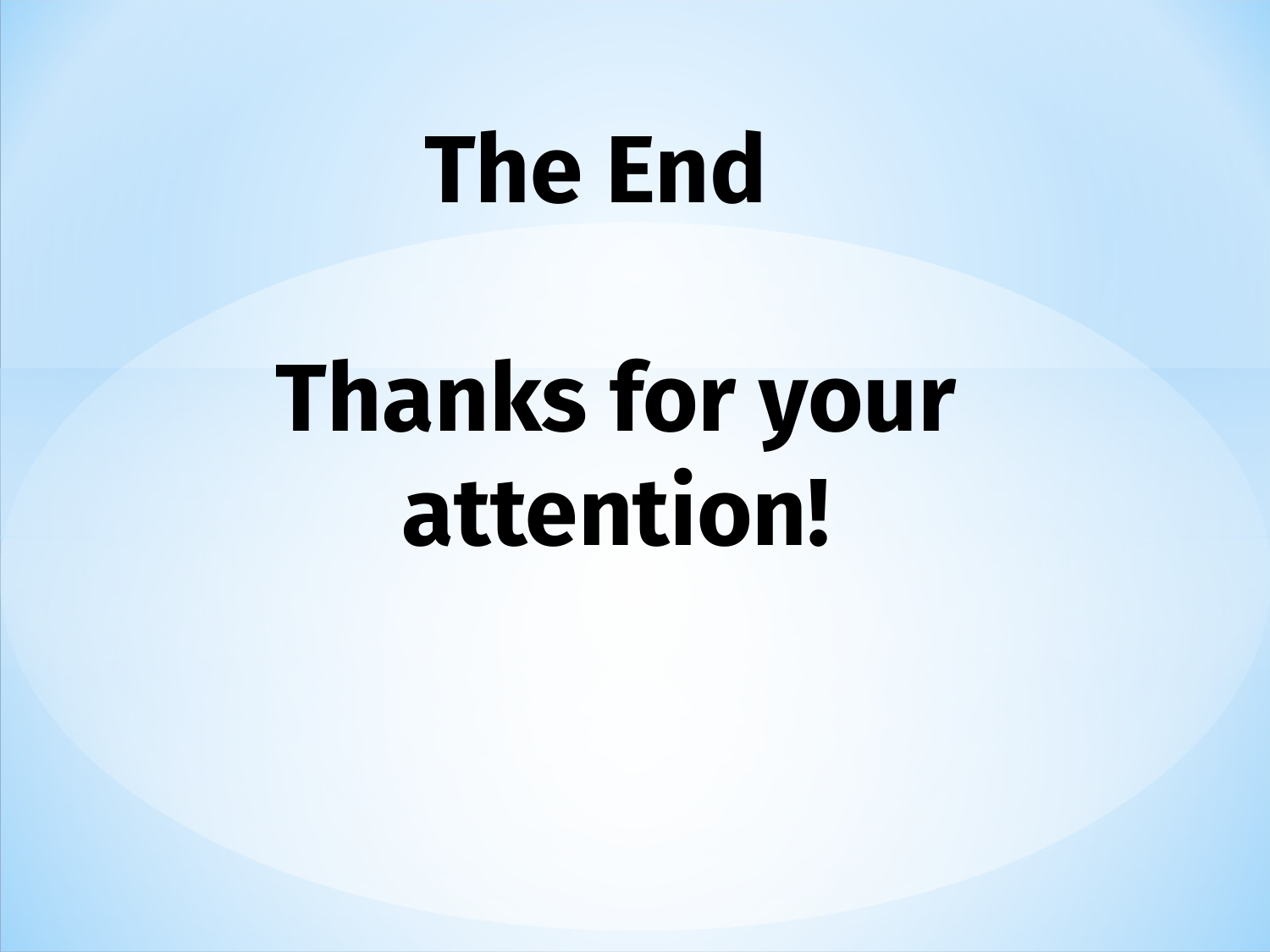

# The End Thanks for your attention!